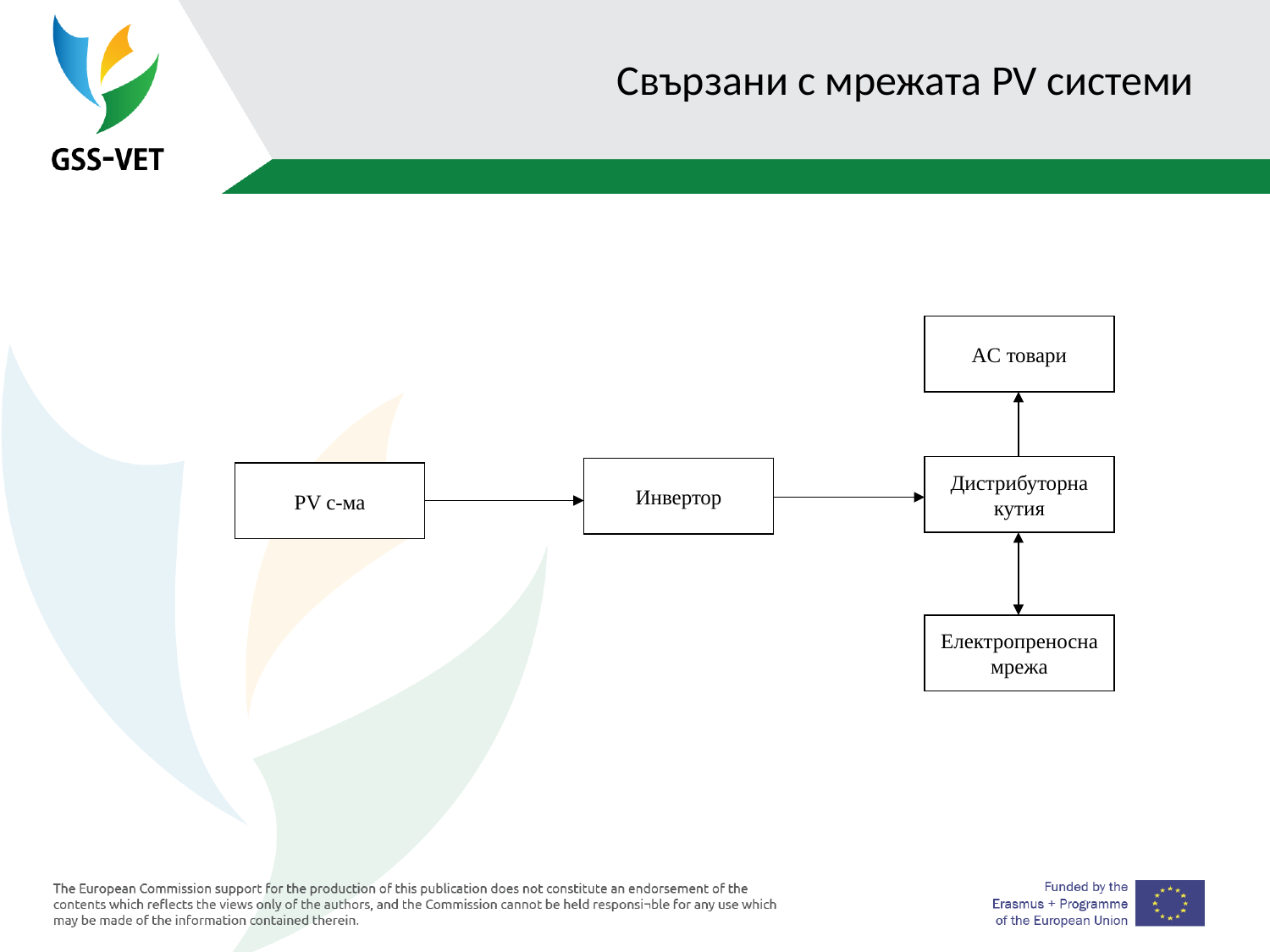

# Свързани с мрежата PV системи
AC товари
Дистрибуторна кутия
Инвертор
PV с-ма
Електропреносна мрежа